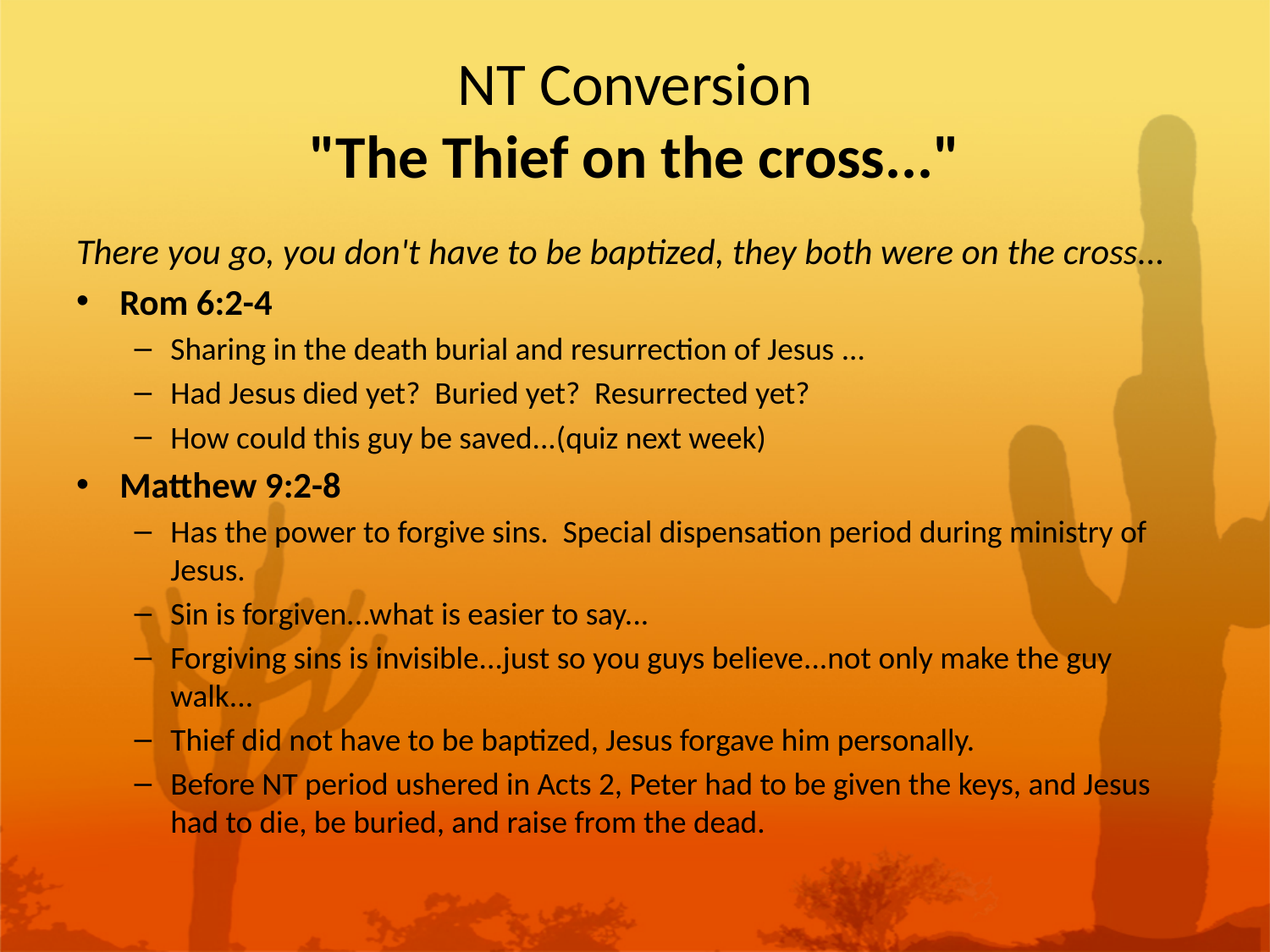

# NT Conversion "The Thief on the cross..."
There you go, you don't have to be baptized, they both were on the cross...
Rom 6:2-4
Sharing in the death burial and resurrection of Jesus ...
Had Jesus died yet?  Buried yet?  Resurrected yet?
How could this guy be saved...(quiz next week)
Matthew 9:2-8
Has the power to forgive sins.  Special dispensation period during ministry of Jesus.
Sin is forgiven...what is easier to say...
Forgiving sins is invisible...just so you guys believe...not only make the guy walk...
Thief did not have to be baptized, Jesus forgave him personally.
Before NT period ushered in Acts 2, Peter had to be given the keys, and Jesus had to die, be buried, and raise from the dead.